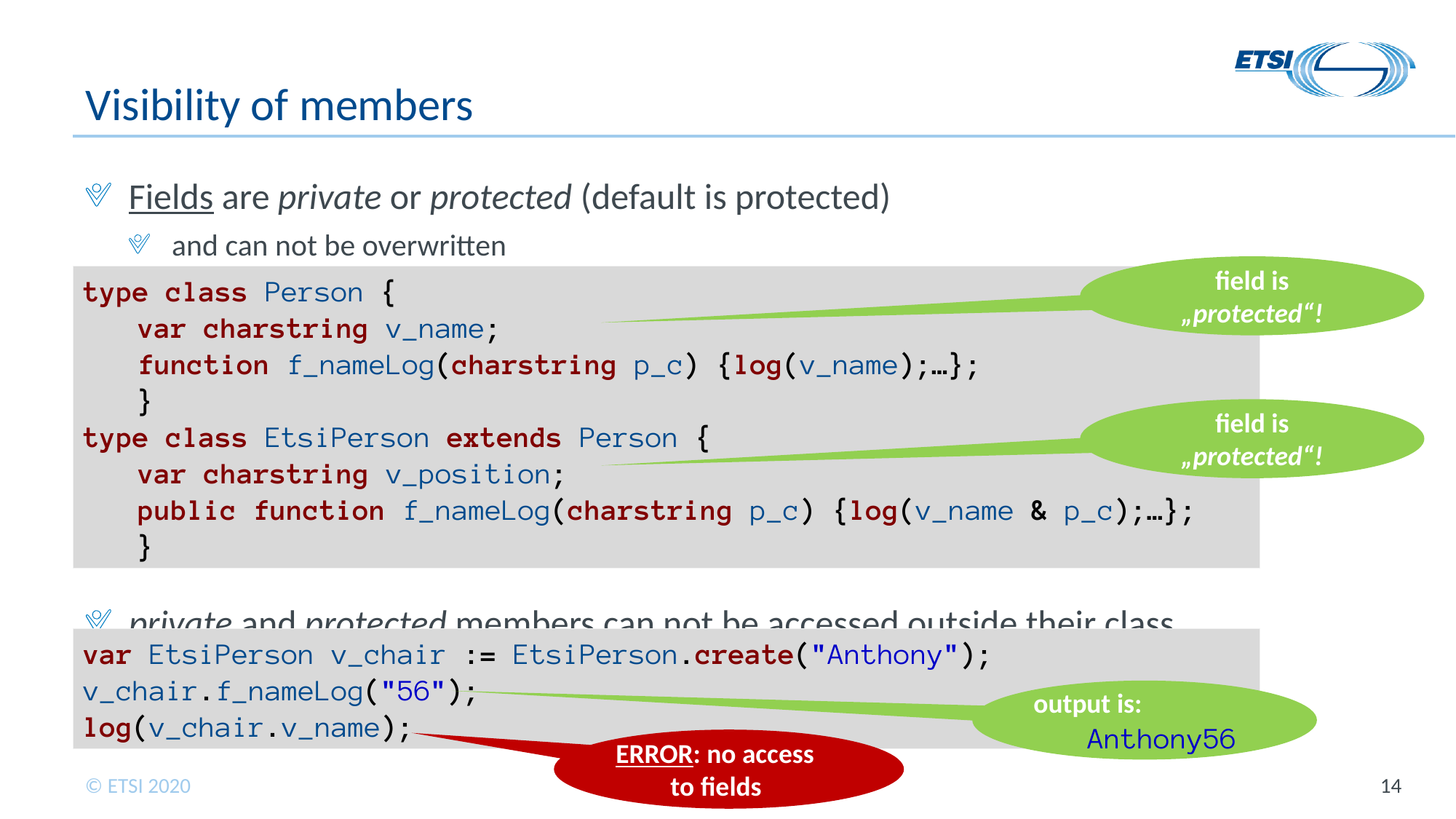

# Visibility of members
Fields are private or protected (default is protected)
and can not be overwritten

private and protected members can not be accessed outside their class
field is „protected“!
type class Person {
var charstring v_name;
function f_nameLog(charstring p_c) {log(v_name);…};
}
type class EtsiPerson extends Person {
var charstring v_position;
public function f_nameLog(charstring p_c) {log(v_name & p_c);…};
	}
field is „protected“!
var EtsiPerson v_chair := EtsiPerson.create("Anthony");
v_chair.f_nameLog("56");
log(v_chair.v_name);
output is: Anthony56
ERROR: no access to fields